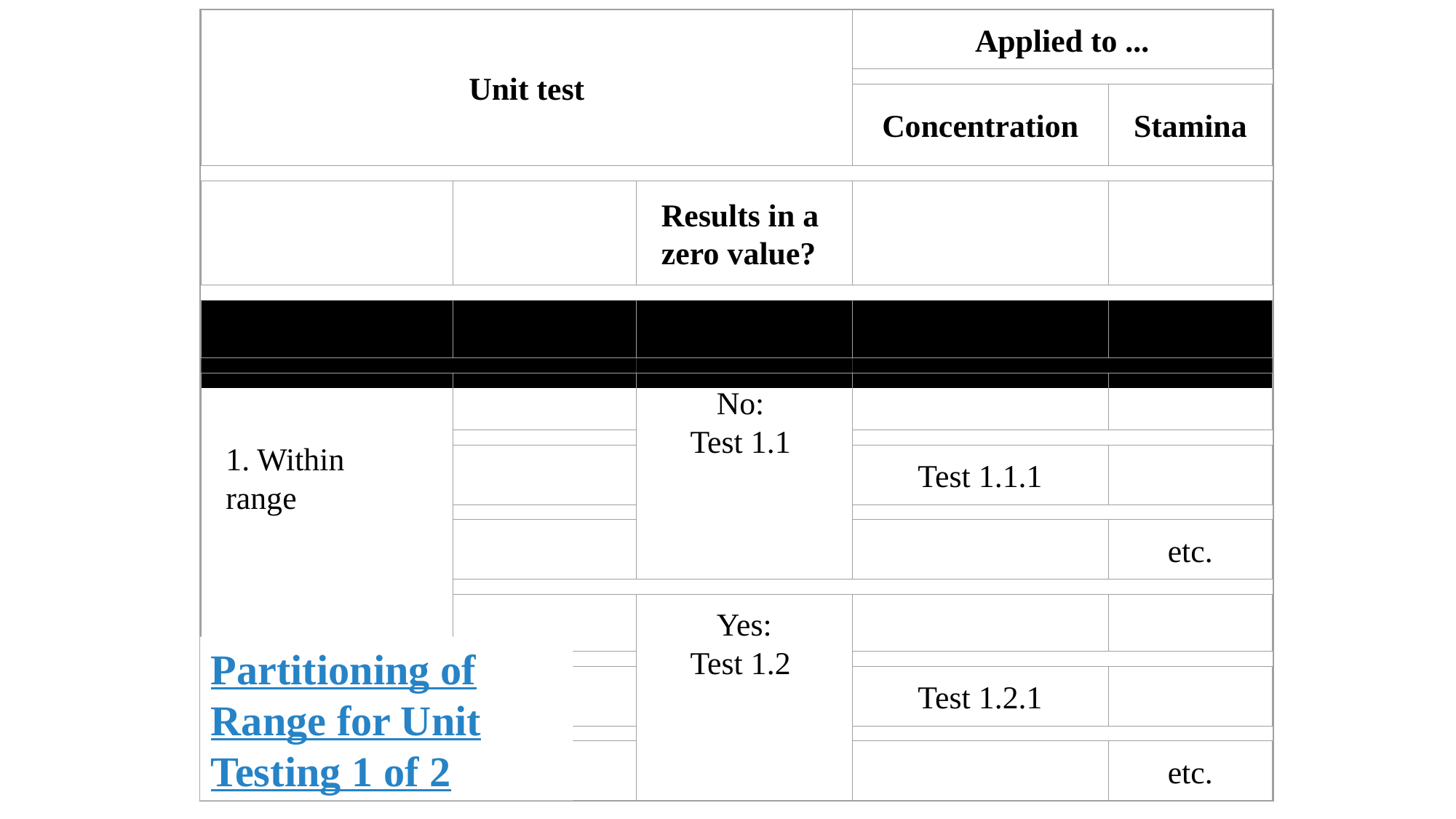

Unit test

Applied to ...

Concentration

Stamina

Results in a zero value?

1. Within range

No:
Test 1.1

Test 1.1.1

etc.

Yes:
Test 1.2

Test 1.2.1

etc.

Partitioning of Range for Unit Testing 1 of 2